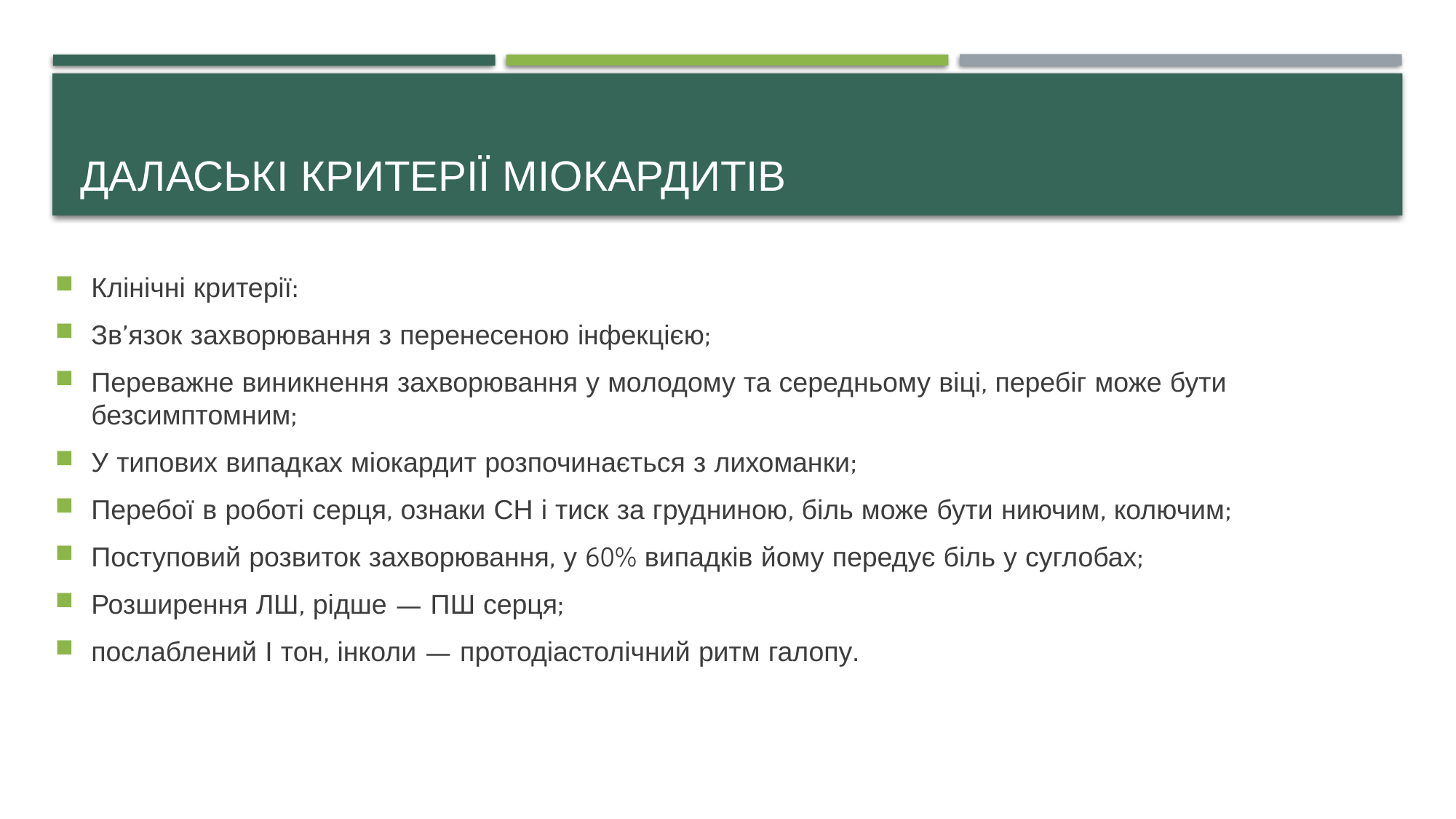

# Далаські критерії міокардитів
Клінічні критерії:
Зв’язок захворювання з перенесеною інфекцією;
Переважне виникнення захворювання у молодому та середньому віці, перебіг може бути безсимптомним;
У типових випадках міокардит розпочинається з лихоманки;
Перебої в роботі серця, ознаки СН і тиск за грудниною, біль може бути ниючим, колючим;
Поступовий розвиток захворювання, у 60% випадків йому передує біль у суглобах;
Розширення ЛШ, рідше — ПШ серця;
послаблений І тон, інколи — протодіастолічний ритм галопу.